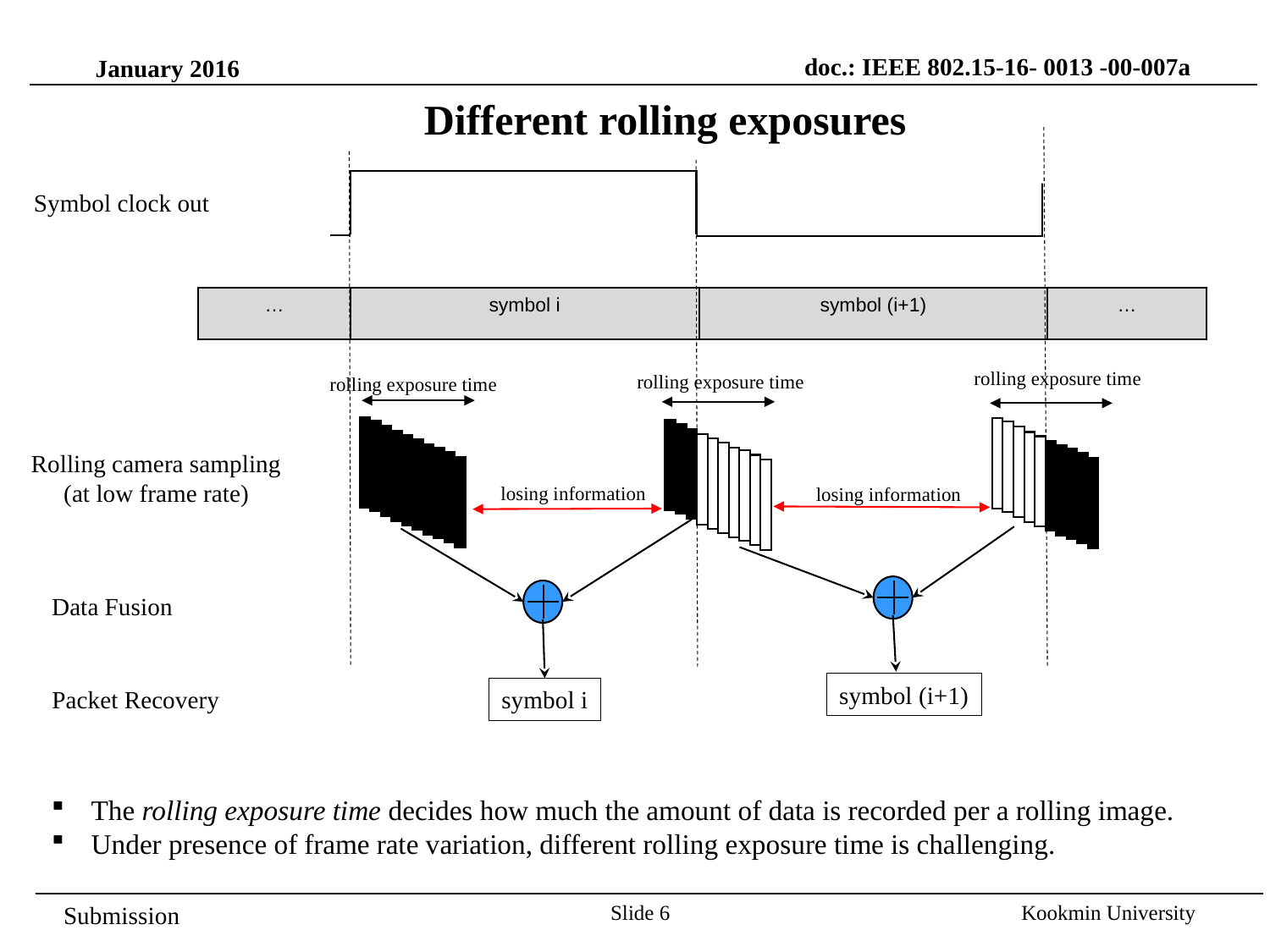

doc.: IEEE 802.15-16- 0013 -00-007a
January 2016
Different rolling exposures

Symbol clock out
| … | symbol i | symbol (i+1) | … |
| --- | --- | --- | --- |
rolling exposure time
rolling exposure time
rolling exposure time

Rolling camera sampling
(at low frame rate)
losing information
losing information

Data Fusion
symbol (i+1)
Packet Recovery
symbol i
The rolling exposure time decides how much the amount of data is recorded per a rolling image.
Under presence of frame rate variation, different rolling exposure time is challenging.
Slide 6
Kookmin University
Submission